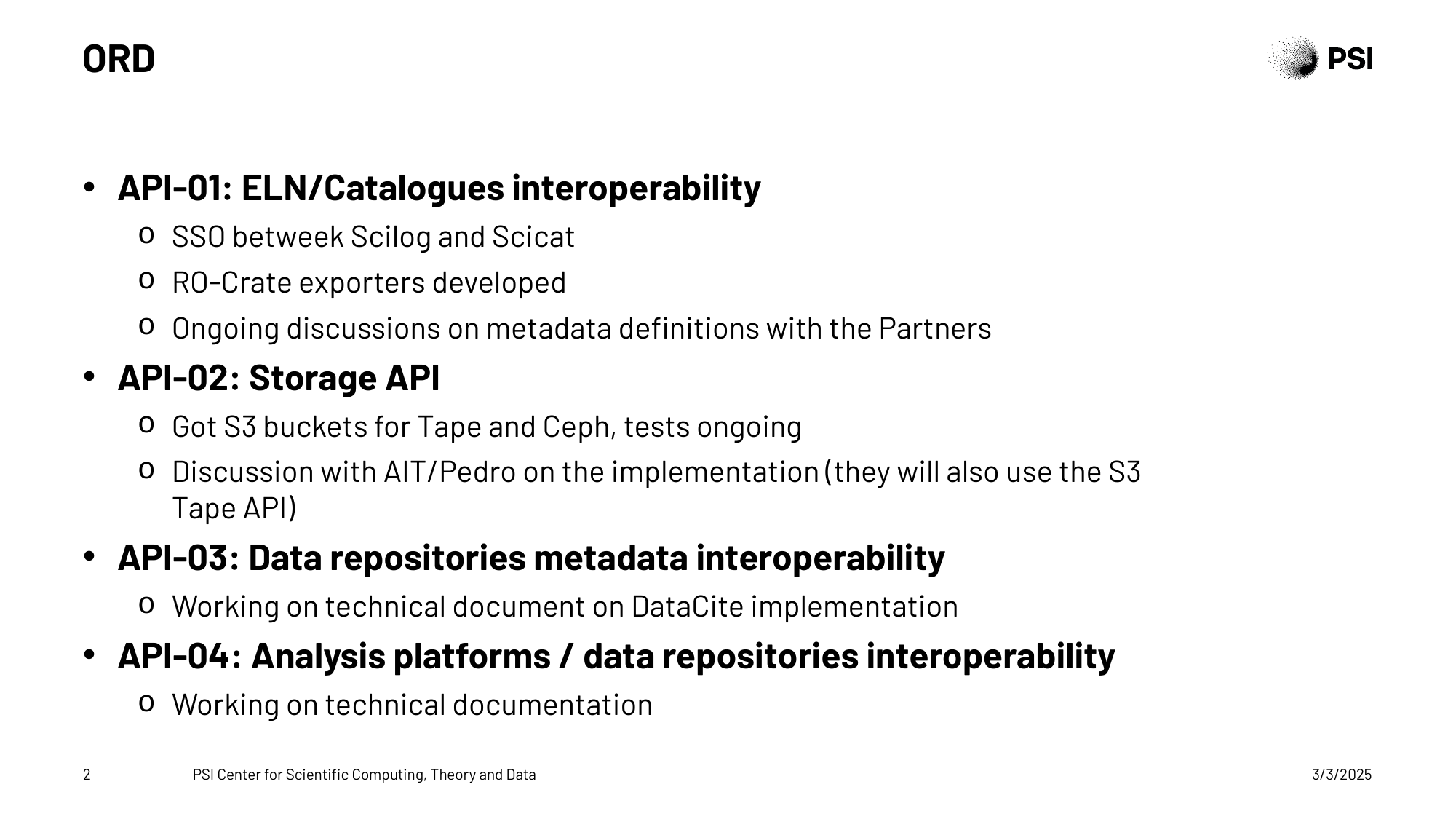

# ORD
API-01: ELN/Catalogues interoperability
SSO betweek Scilog and Scicat
RO-Crate exporters developed
Ongoing discussions on metadata definitions with the Partners
API-02: Storage API
Got S3 buckets for Tape and Ceph, tests ongoing
Discussion with AIT/Pedro on the implementation (they will also use the S3 Tape API)
API-03: Data repositories metadata interoperability
Working on technical document on DataCite implementation
API-04: Analysis platforms / data repositories interoperability
Working on technical documentation

2
PSI Center for Scientific Computing, Theory and Data
3/3/2025